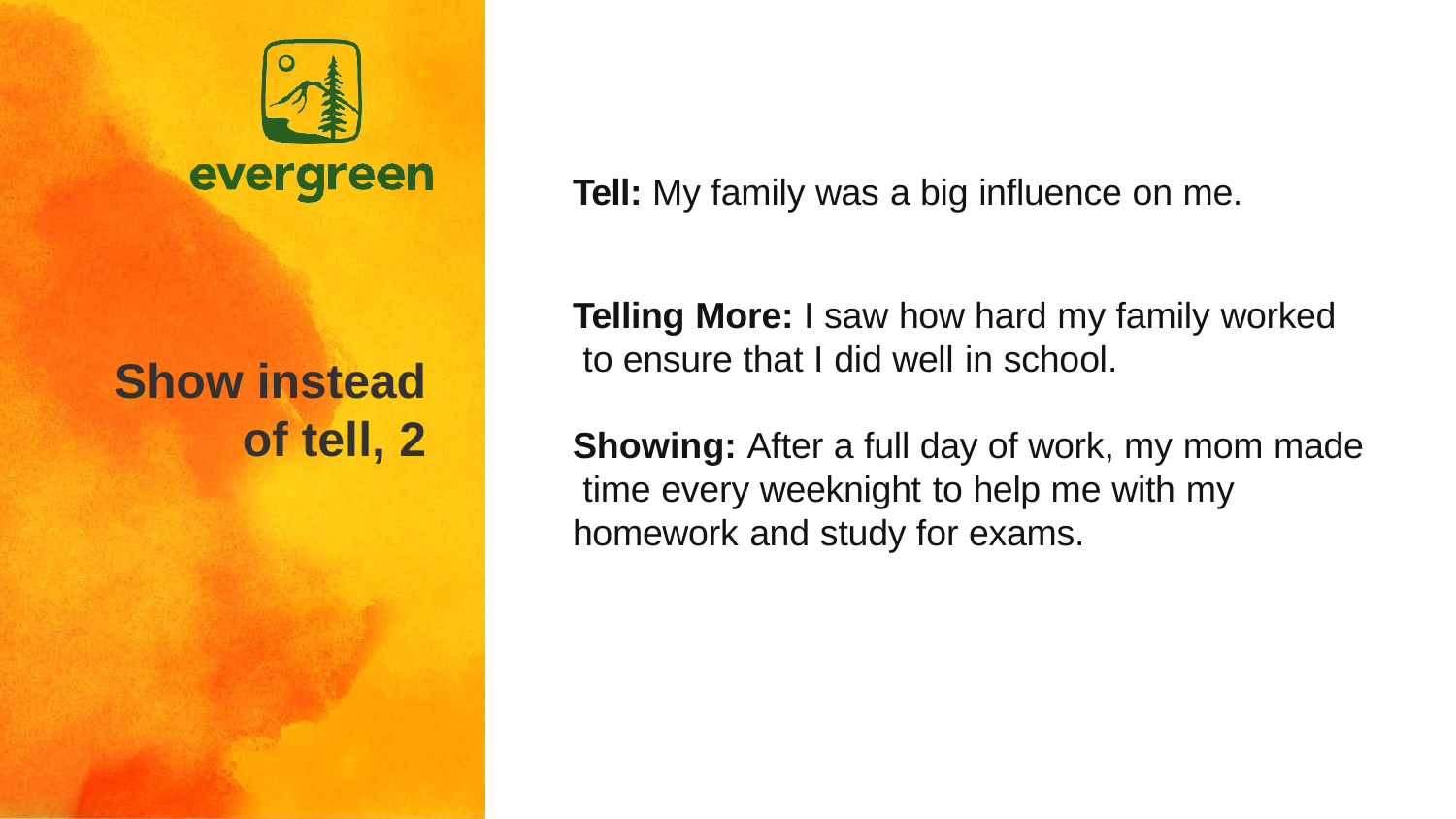

# Tell: My family was a big influence on me.
Telling More: I saw how hard my family worked  to ensure that I did well in school.
Show instead
of tell, 2
Showing: After a full day of work, my mom made  time every weeknight to help me with my  homework and study for exams.